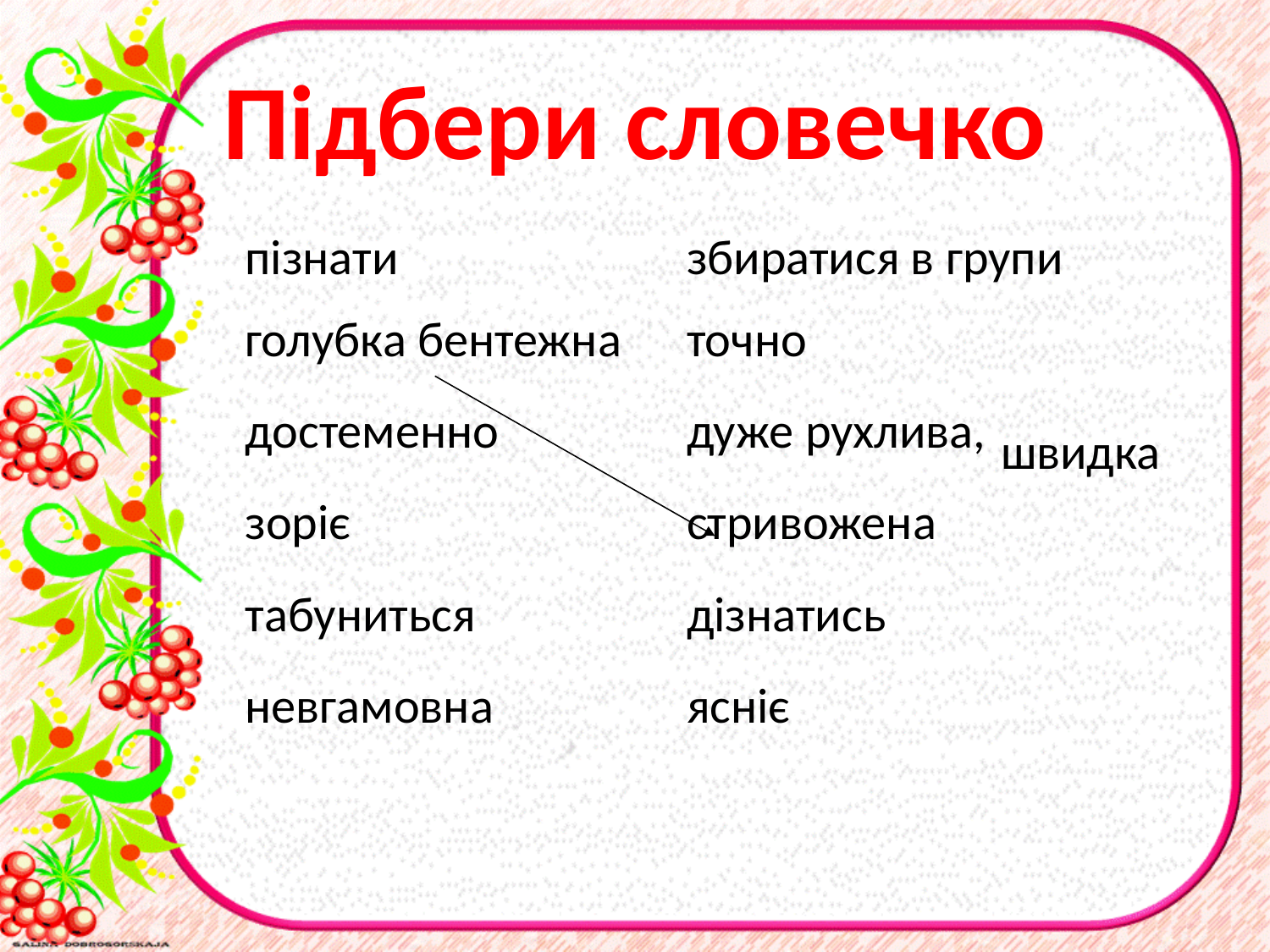

# Підбери словечко
| пізнати | збиратися в групи |
| --- | --- |
| голубка бентежна | точно |
| достеменно | дуже рухлива, швидка |
| зоріє | стривожена |
| табуниться | дізнатись |
| невгамовна | ясніє |